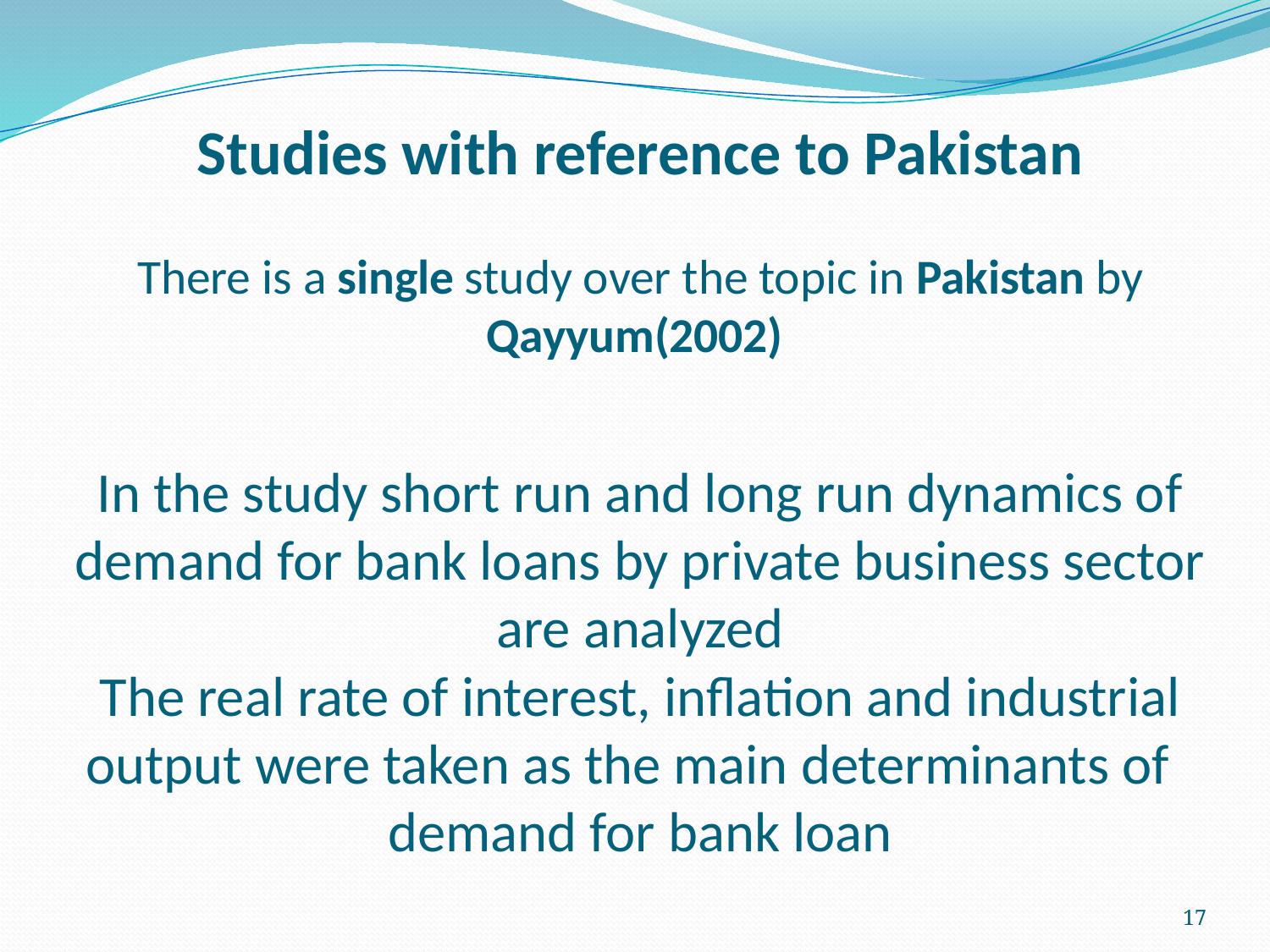

# Studies with reference to Pakistan There is a single study over the topic in Pakistan by Qayyum(2002) In the study short run and long run dynamics of demand for bank loans by private business sector are analyzed The real rate of interest, inflation and industrial output were taken as the main determinants of   demand for bank loan
17